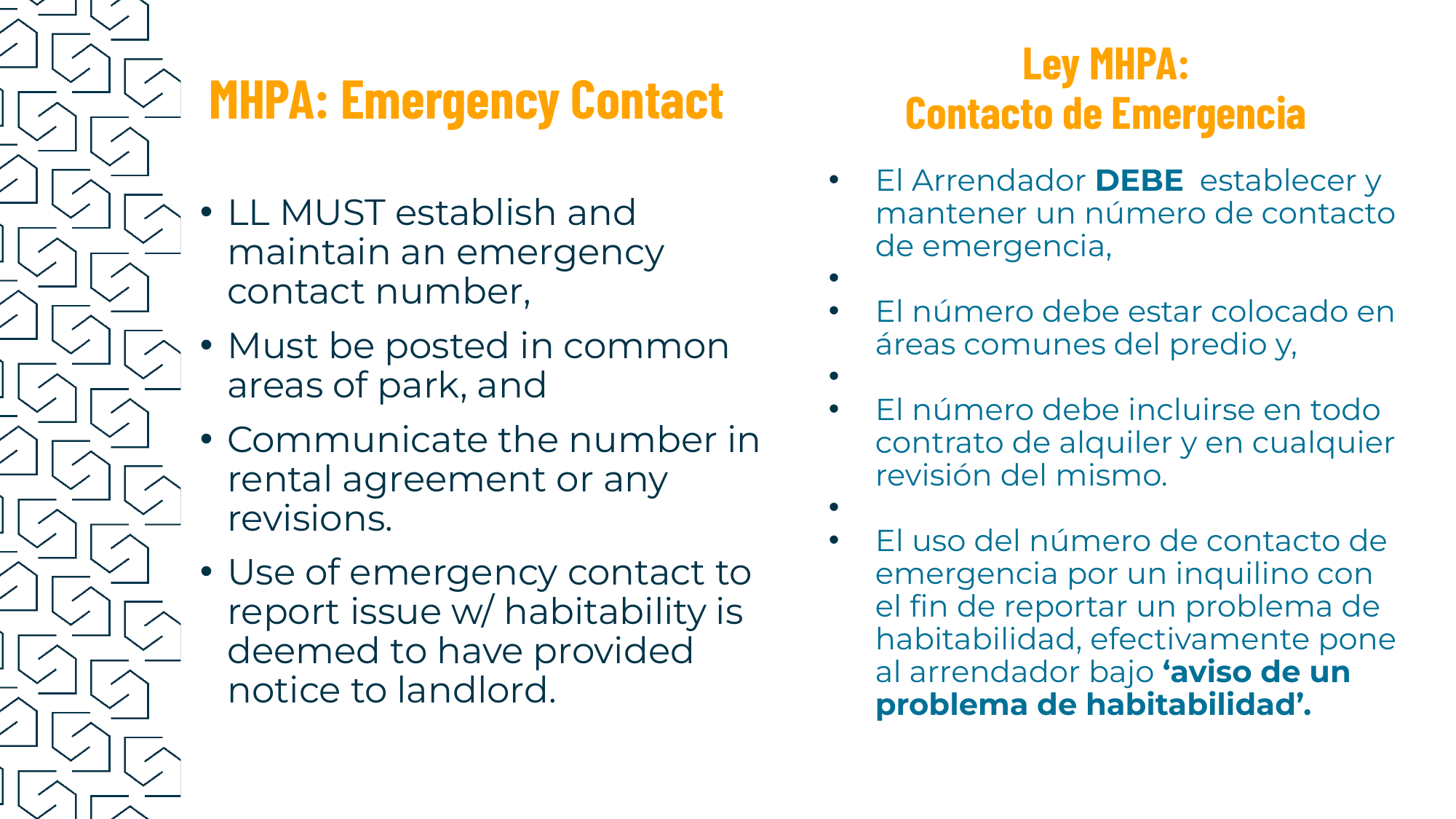

Ley MHPA:
Contacto de Emergencia
MHPA: Emergency Contact
El Arrendador DEBE  establecer y mantener un número de contacto de emergencia,

El número debe estar colocado en áreas comunes del predio y,

El número debe incluirse en todo contrato de alquiler y en cualquier revisión del mismo.

El uso del número de contacto de emergencia por un inquilino con el fin de reportar un problema de habitabilidad, efectivamente pone al arrendador bajo ‘aviso de un problema de habitabilidad’.
LL MUST establish and maintain an emergency contact number,
Must be posted in common areas of park, and
Communicate the number in rental agreement or any revisions.
Use of emergency contact to report issue w/ habitability is deemed to have provided notice to landlord.